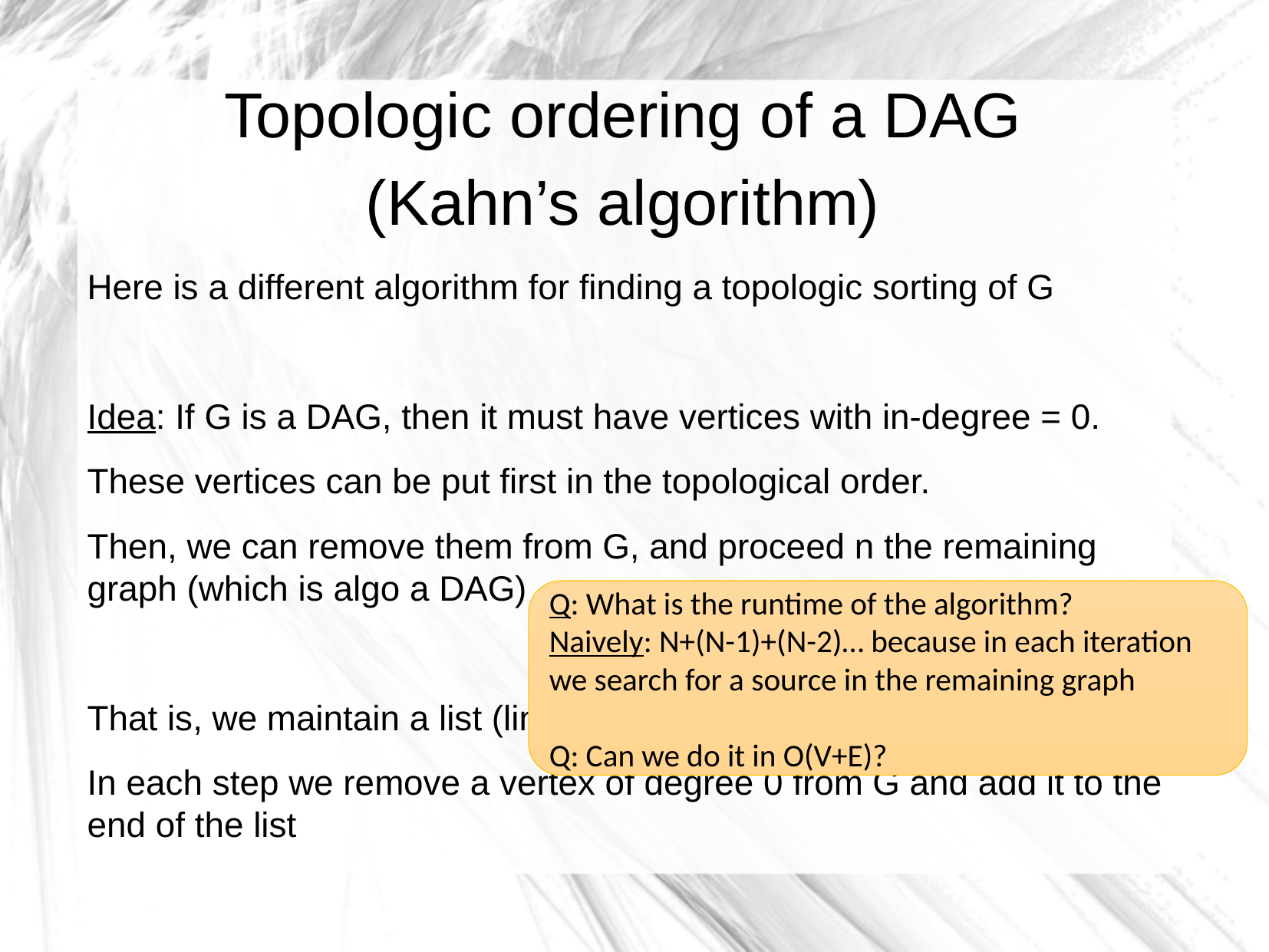

# Topologic ordering of a DAG (Kahn’s algorithm)
Here is a different algorithm for finding a topologic sorting of G

Idea: If G is a DAG, then it must have vertices with in-degree = 0.
These vertices can be put first in the topological order.
Then, we can remove them from G, and proceed n the remaining graph (which is algo a DAG)

That is, we maintain a list (linked list) with the topological sorting.
In each step we remove a vertex of degree 0 from G and add it to the end of the list

Q: What is the runtime of the algorithm?
Naively: N+(N-1)+(N-2)… because in each iteration we search for a source in the remaining graph

Q: Can we do it in O(V+E)?